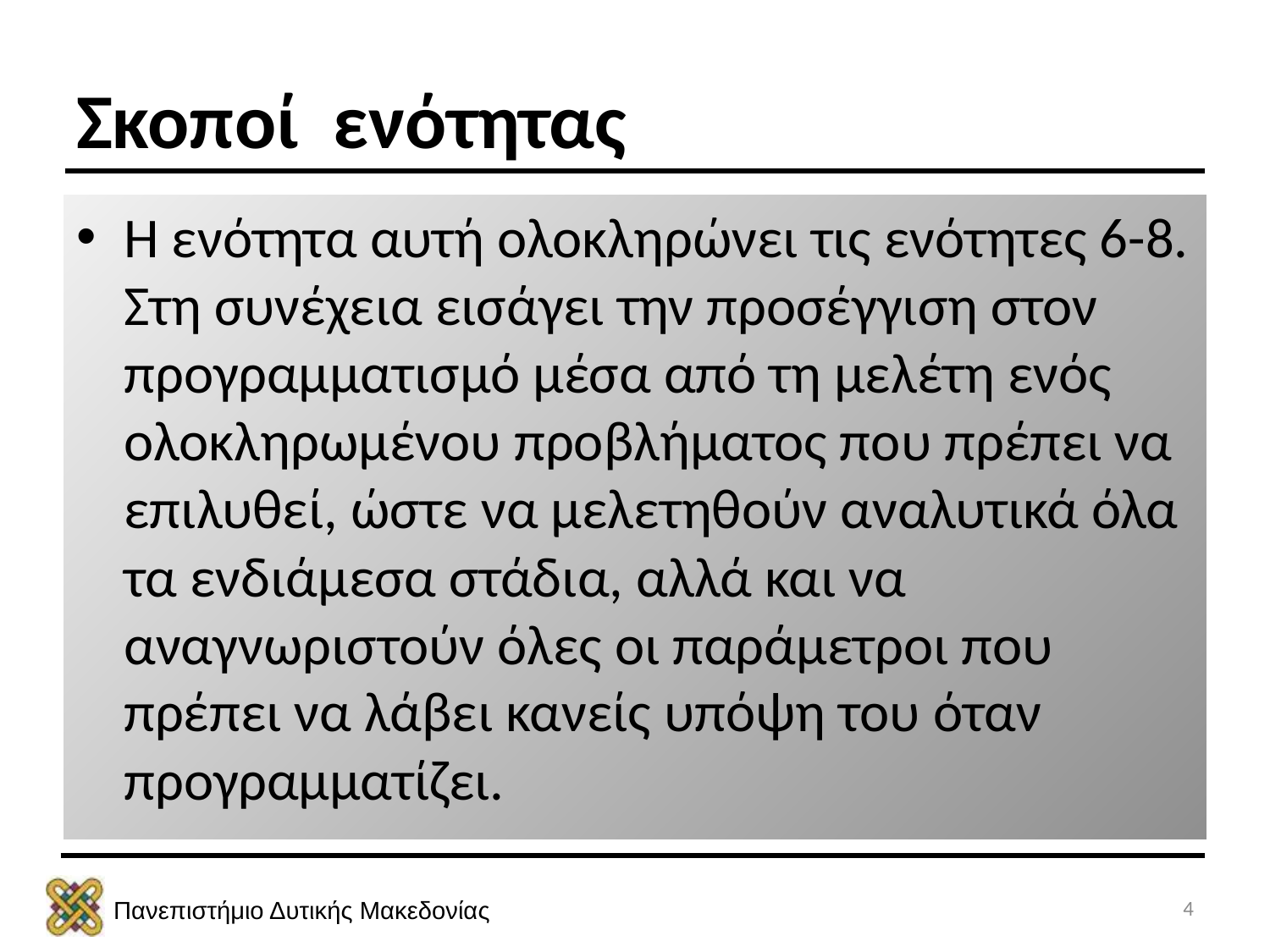

# Σκοποί  ενότητας
Η ενότητα αυτή ολοκληρώνει τις ενότητες 6-8. Στη συνέχεια εισάγει την προσέγγιση στον προγραμματισμό μέσα από τη μελέτη ενός ολοκληρωμένου προβλήματος που πρέπει να επιλυθεί, ώστε να μελετηθούν αναλυτικά όλα τα ενδιάμεσα στάδια, αλλά και να αναγνωριστούν όλες οι παράμετροι που πρέπει να λάβει κανείς υπόψη του όταν προγραμματίζει.
4